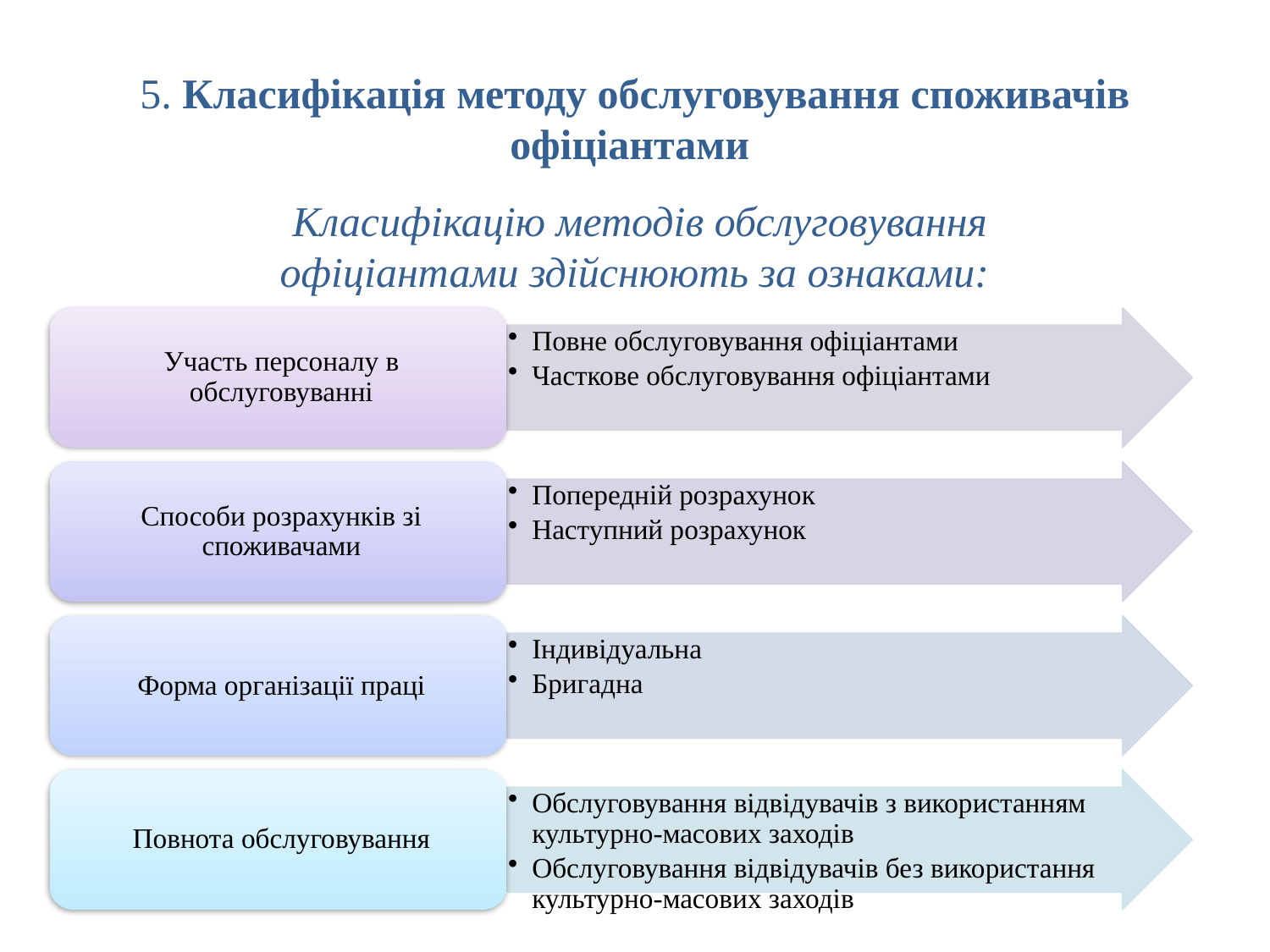

# 5. Класифікація методу обслуговування споживачів офіціантами
Класифікацію методів обслуговування офіціантами здійснюють за ознаками:
Повне обслуговування офіціантами
Часткове обслуговування офіціантами
Участь персоналу в обслуговуванні
Попередній розрахунок
Наступний розрахунок
Способи розрахунків зі споживачами
Індивідуальна
Бригадна
Форма організації праці
Обслуговування відвідувачів з використанням культурно-масових заходів
Обслуговування відвідувачів без використання культурно-масових заходів
Повнота обслуговування